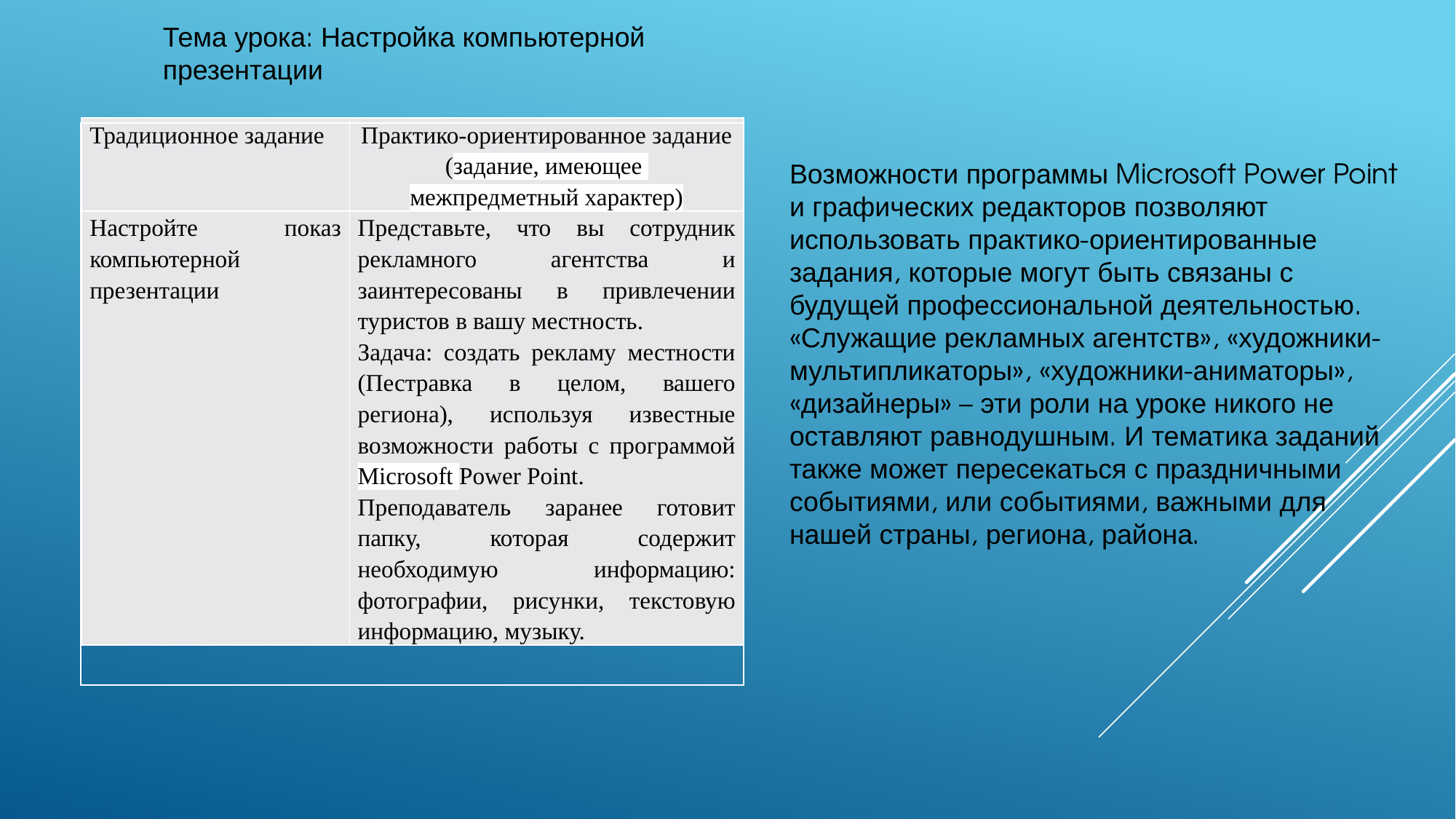

Тема урока: Настройка компьютерной презентации

| Традиционное задание | Практико-ориентированное задание (задание, имеющее межпредметный характер) |
| --- | --- |
| Настройте показ компьютерной презентации | Представьте, что вы сотрудник рекламного агентства и заинтересованы в привлечении туристов в вашу местность. Задача: создать рекламу местности (Пестравка в целом, вашего региона), используя известные возможности работы с программой Microsoft Power Point. Преподаватель заранее готовит папку, которая содержит необходимую информацию: фотографии, рисунки, текстовую информацию, музыку. |
|  |
| --- |
Возможности программы Microsoft Power Point и графических редакторов позволяют использовать практико-ориентированные задания, которые могут быть связаны с будущей профессиональной деятельностью. «Служащие рекламных агентств», «художники-мультипликаторы», «художники-аниматоры», «дизайнеры» – эти роли на уроке никого не оставляют равнодушным. И тематика заданий также может пересекаться с праздничными событиями, или событиями, важными для нашей страны, региона, района.